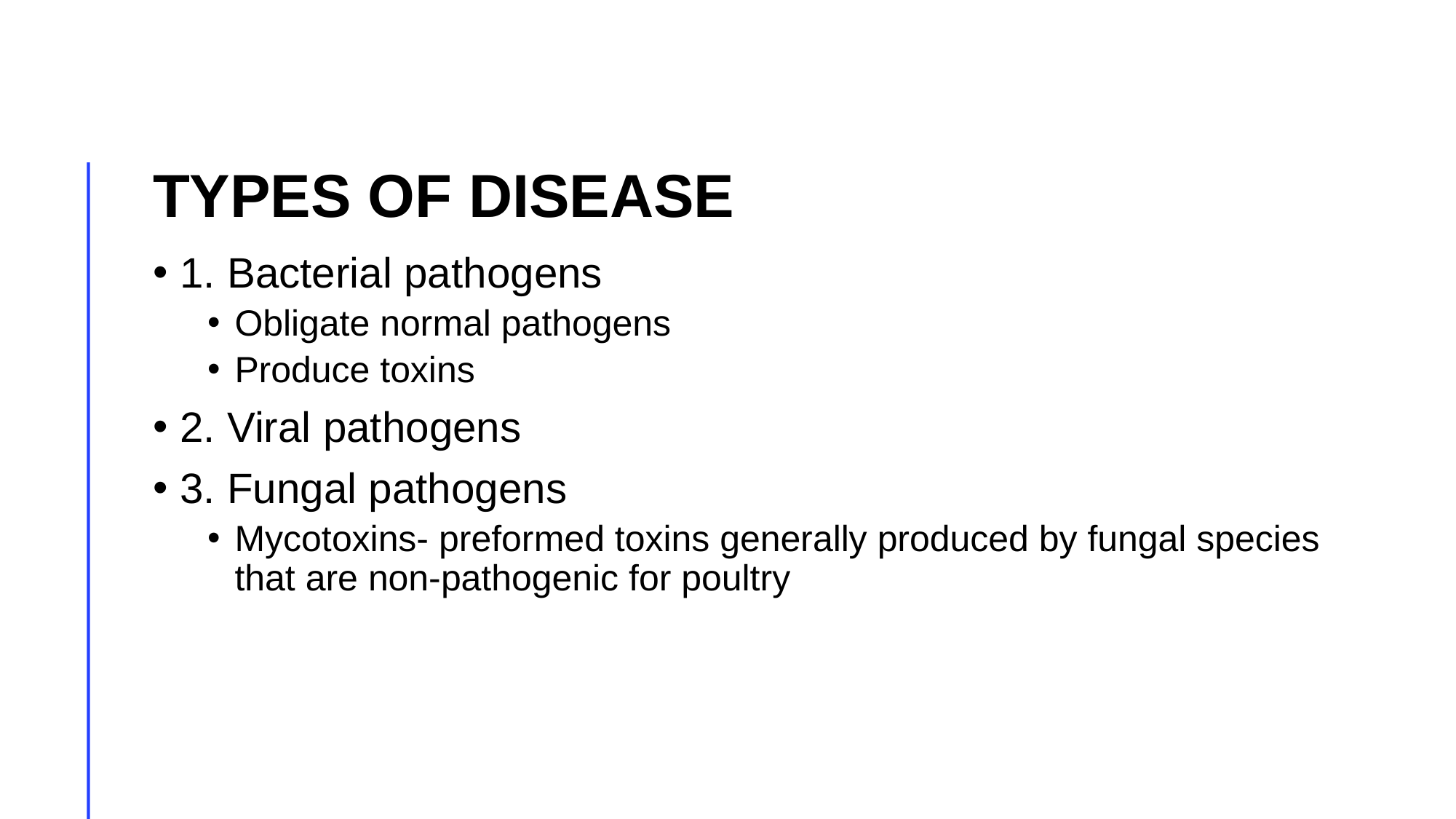

# Types of disease
1. Bacterial pathogens
Obligate normal pathogens
Produce toxins
2. Viral pathogens
3. Fungal pathogens
Mycotoxins- preformed toxins generally produced by fungal species that are non-pathogenic for poultry